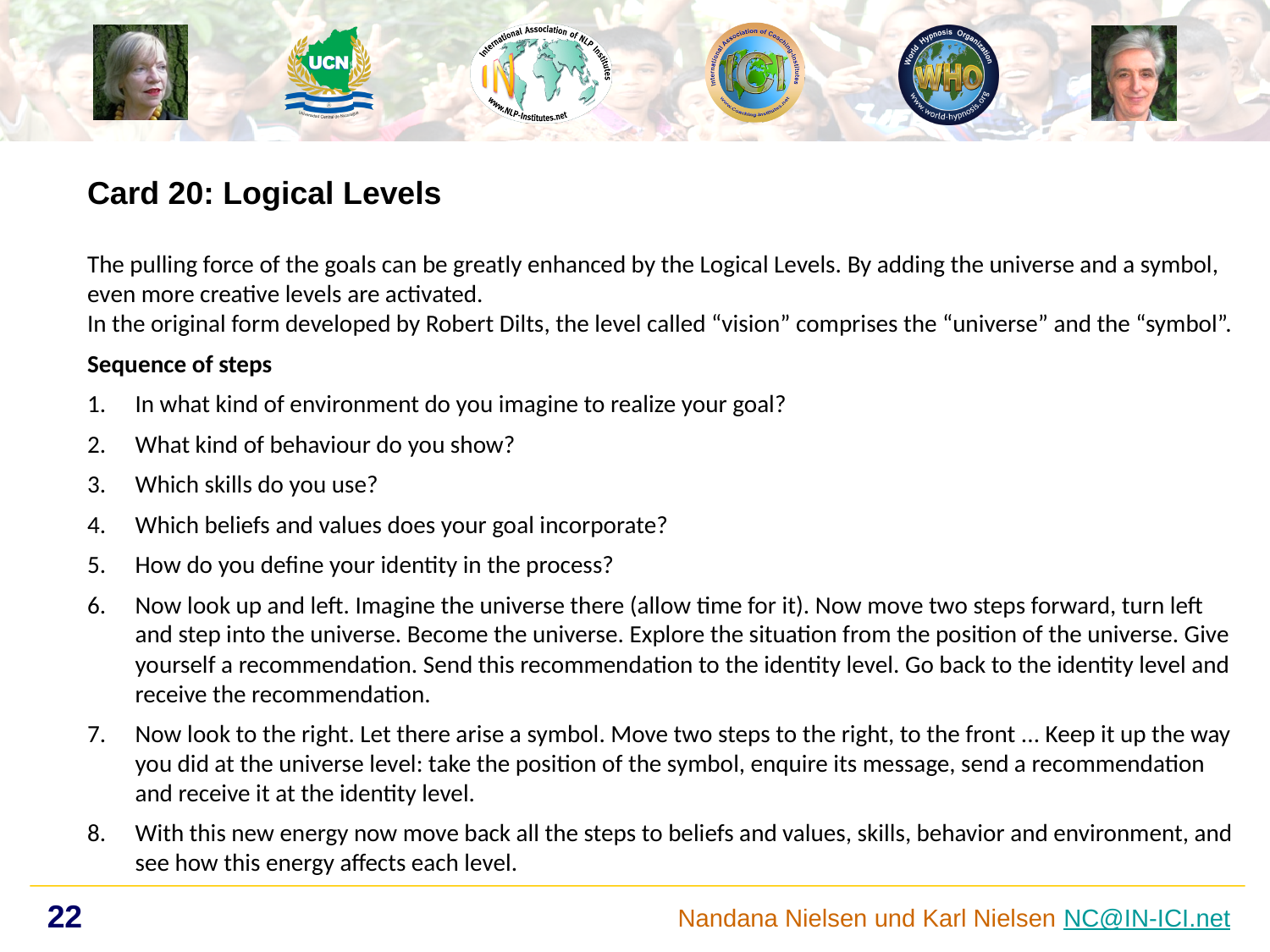

Card 20: Logical Levels

The pulling force of the goals can be greatly enhanced by the Logical Levels. By adding the universe and a symbol, even more creative levels are activated.
In the original form developed by Robert Dilts, the level called “vision” comprises the “universe” and the “symbol”.
Sequence of steps
In what kind of environment do you imagine to realize your goal?
What kind of behaviour do you show?
Which skills do you use?
Which beliefs and values does your goal incorporate?
How do you define your identity in the process?
Now look up and left. Imagine the universe there (allow time for it). Now move two steps forward, turn left and step into the universe. Become the universe. Explore the situation from the position of the universe. Give yourself a recommendation. Send this recommendation to the identity level. Go back to the identity level and receive the recommendation.
Now look to the right. Let there arise a symbol. Move two steps to the right, to the front ... Keep it up the way you did at the universe level: take the position of the symbol, enquire its message, send a recommendation and receive it at the identity level.
With this new energy now move back all the steps to beliefs and values, skills, behavior and environment, and see how this energy affects each level.